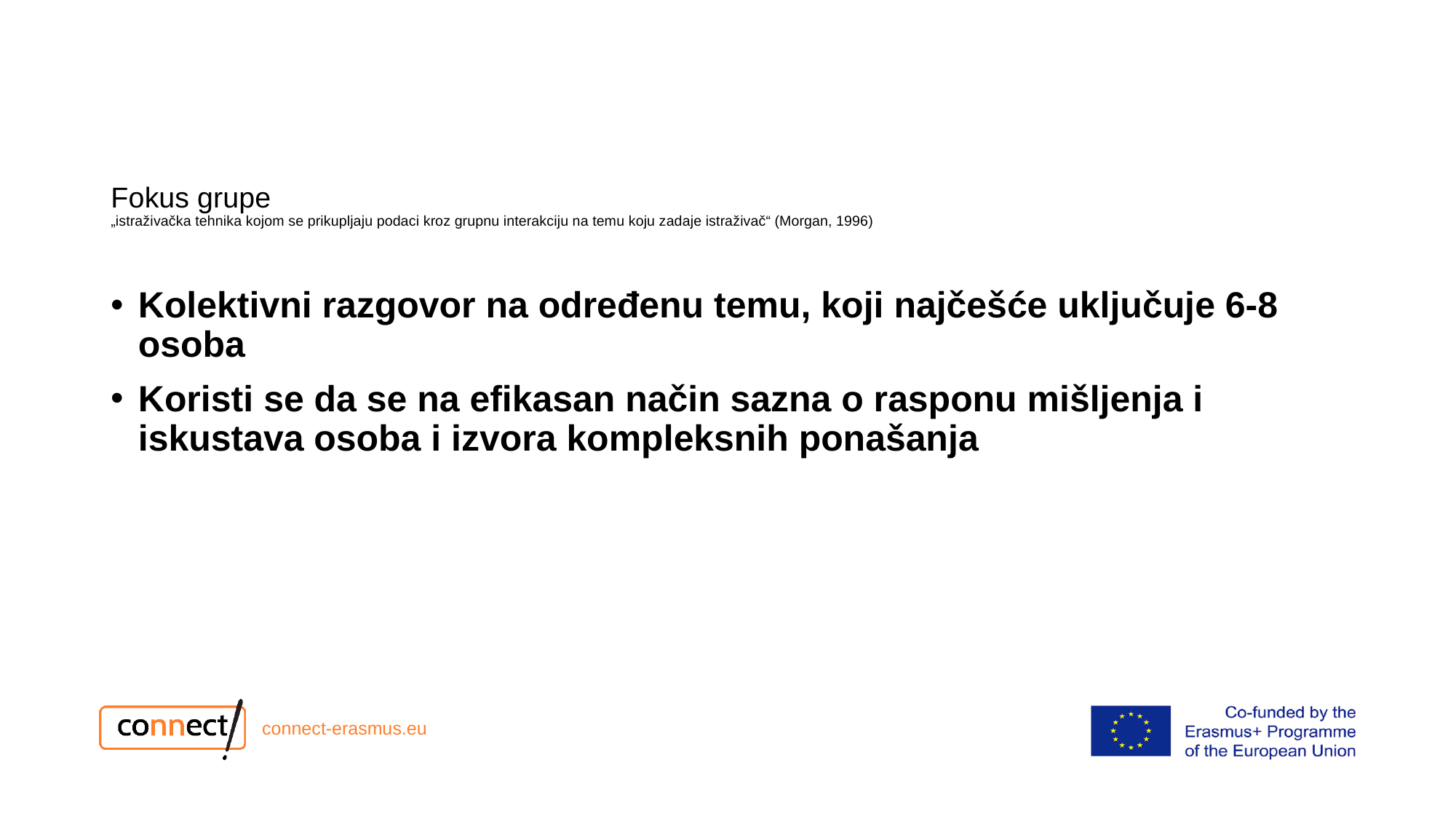

# Fokus grupe „istraživačka tehnika kojom se prikupljaju podaci kroz grupnu interakciju na temu koju zadaje istraživač“ (Morgan, 1996)
Kolektivni razgovor na određenu temu, koji najčešće uključuje 6-8 osoba
Koristi se da se na efikasan način sazna o rasponu mišljenja i iskustava osoba i izvora kompleksnih ponašanja
connect-erasmus.eu